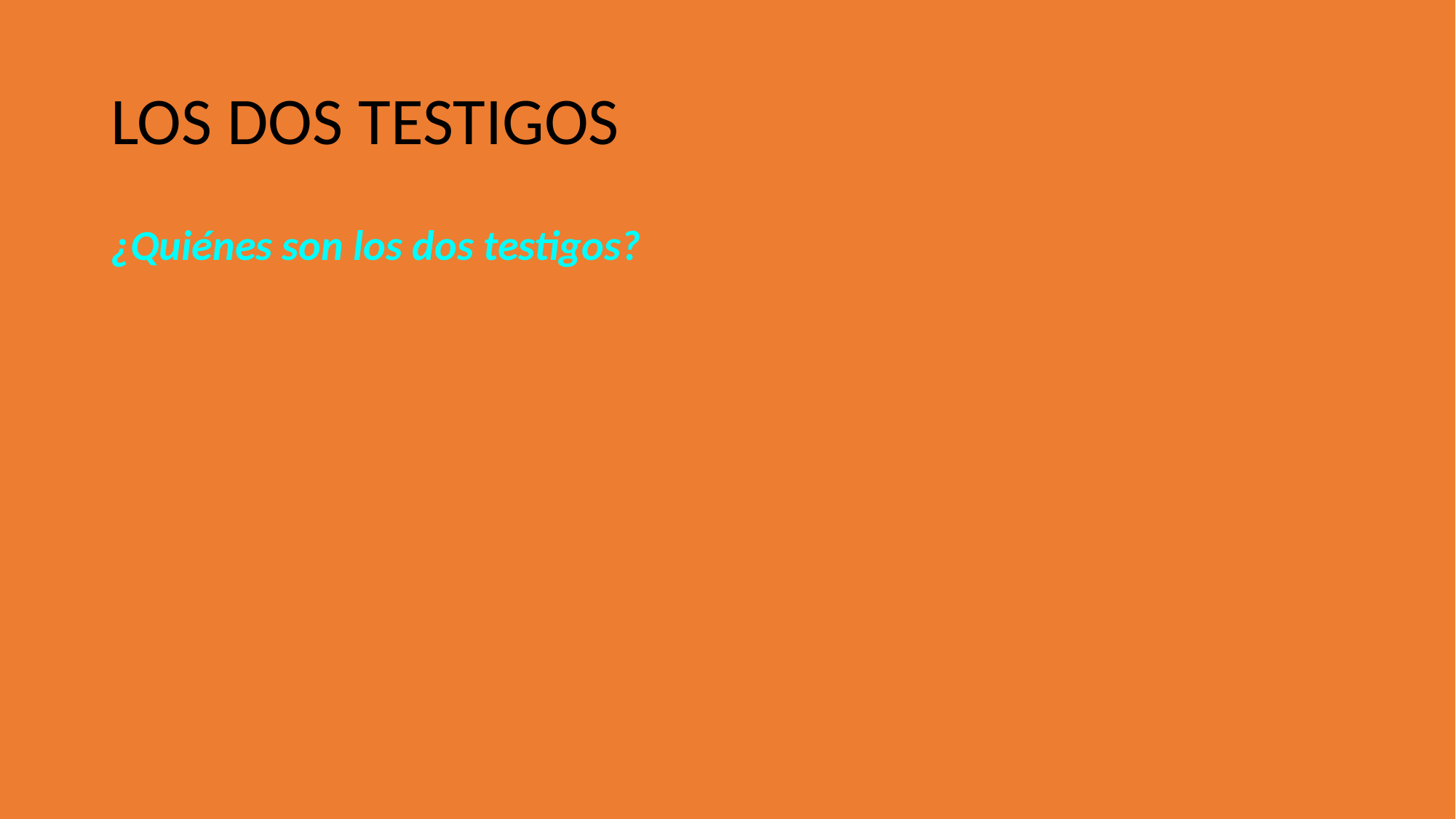

LOS DOS TESTIGOS
¿Quiénes son los dos testigos?